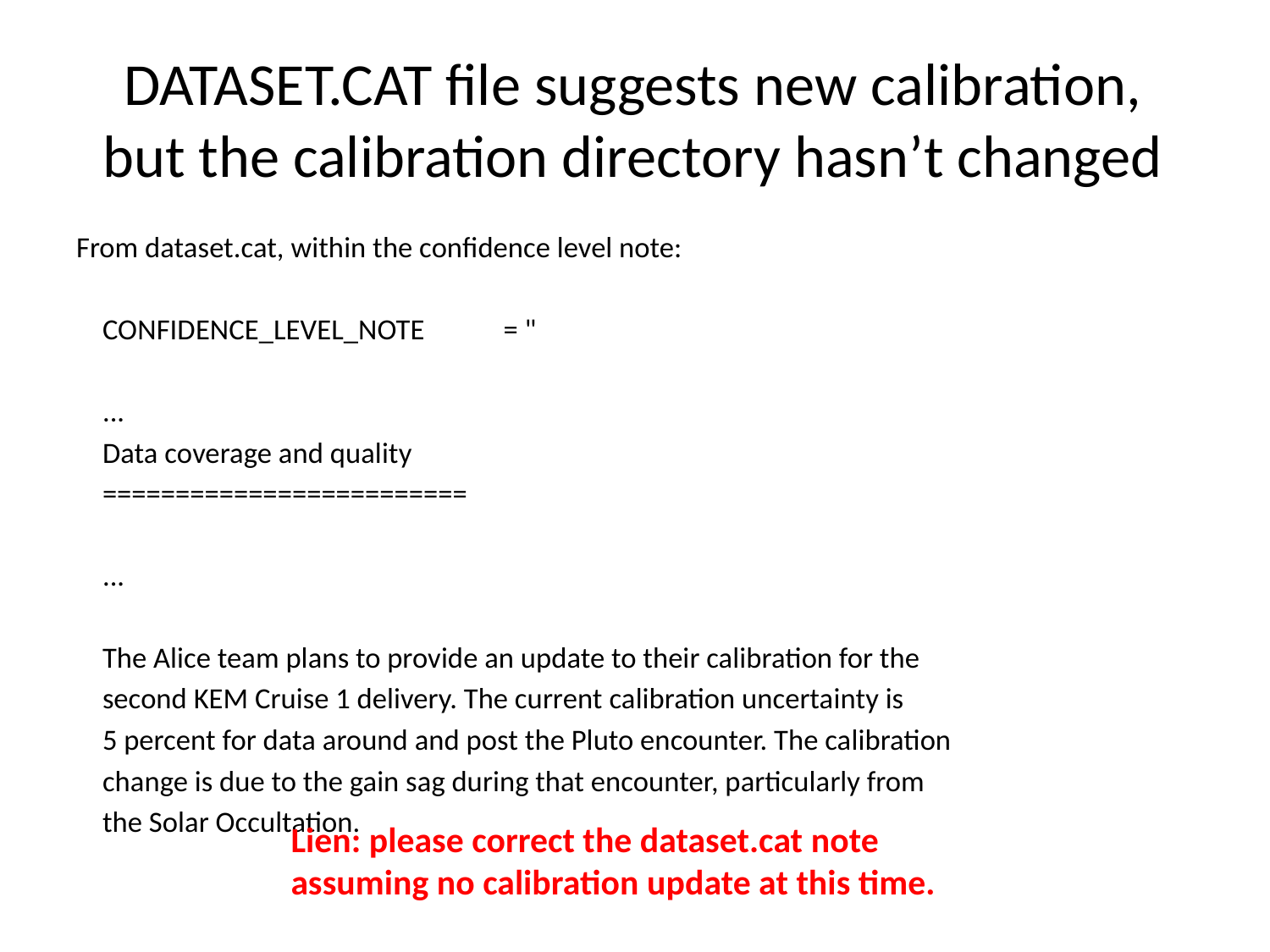

# DATASET.CAT file suggests new calibration, but the calibration directory hasn’t changed
From dataset.cat, within the confidence level note:

    CONFIDENCE_LEVEL_NOTE            = "

    ...
    Data coverage and quality
    =========================

    ...

    The Alice team plans to provide an update to their calibration for the
    second KEM Cruise 1 delivery. The current calibration uncertainty is
    5 percent for data around and post the Pluto encounter. The calibration
    change is due to the gain sag during that encounter, particularly from
    the Solar Occultation.
Lien: please correct the dataset.cat note assuming no calibration update at this time.